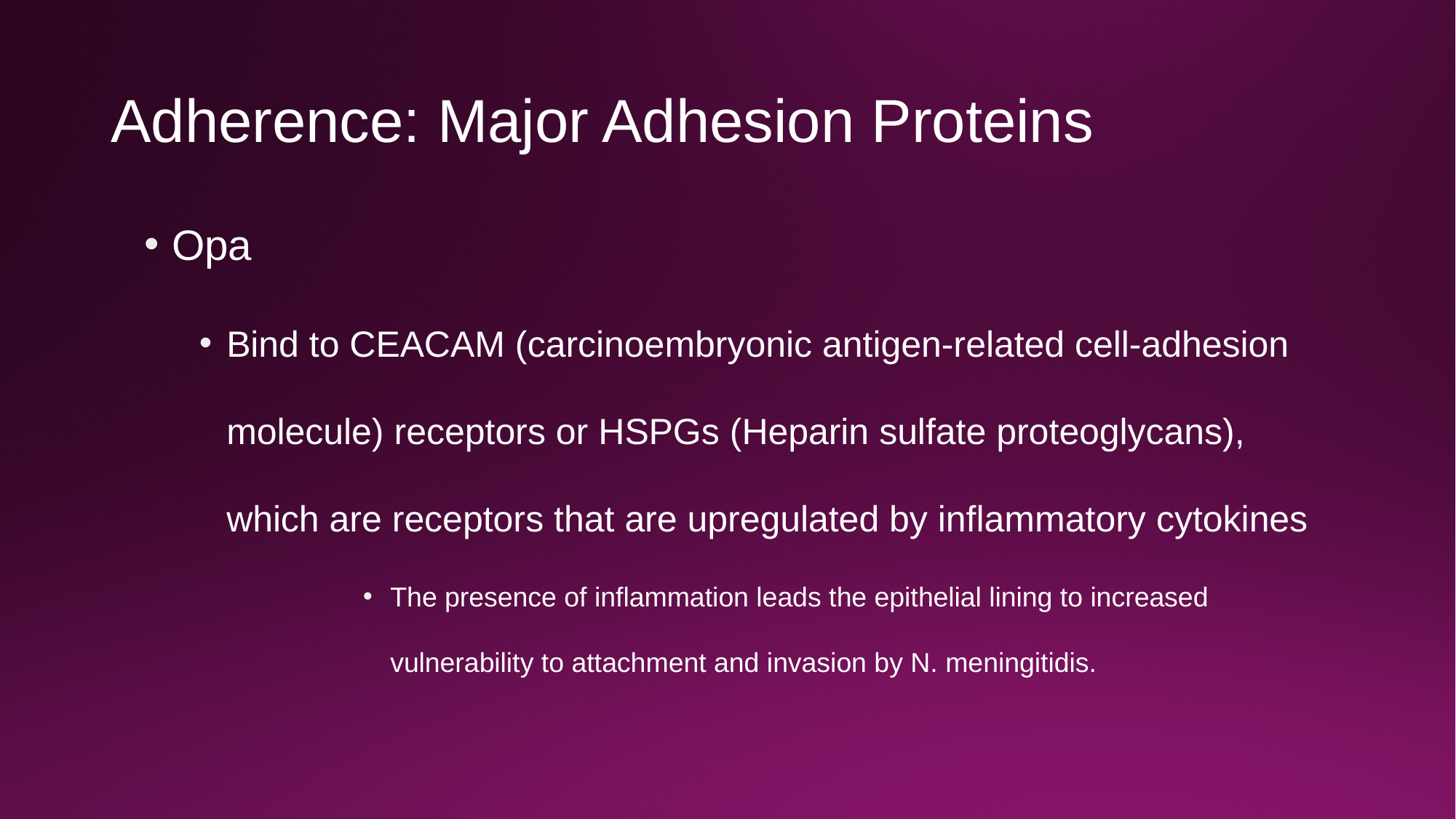

# Adherence: Major Adhesion Proteins
Opa
Bind to CEACAM (carcinoembryonic antigen-related cell-adhesion molecule) receptors or HSPGs (Heparin sulfate proteoglycans), which are receptors that are upregulated by inflammatory cytokines
The presence of inflammation leads the epithelial lining to increased vulnerability to attachment and invasion by N. meningitidis.